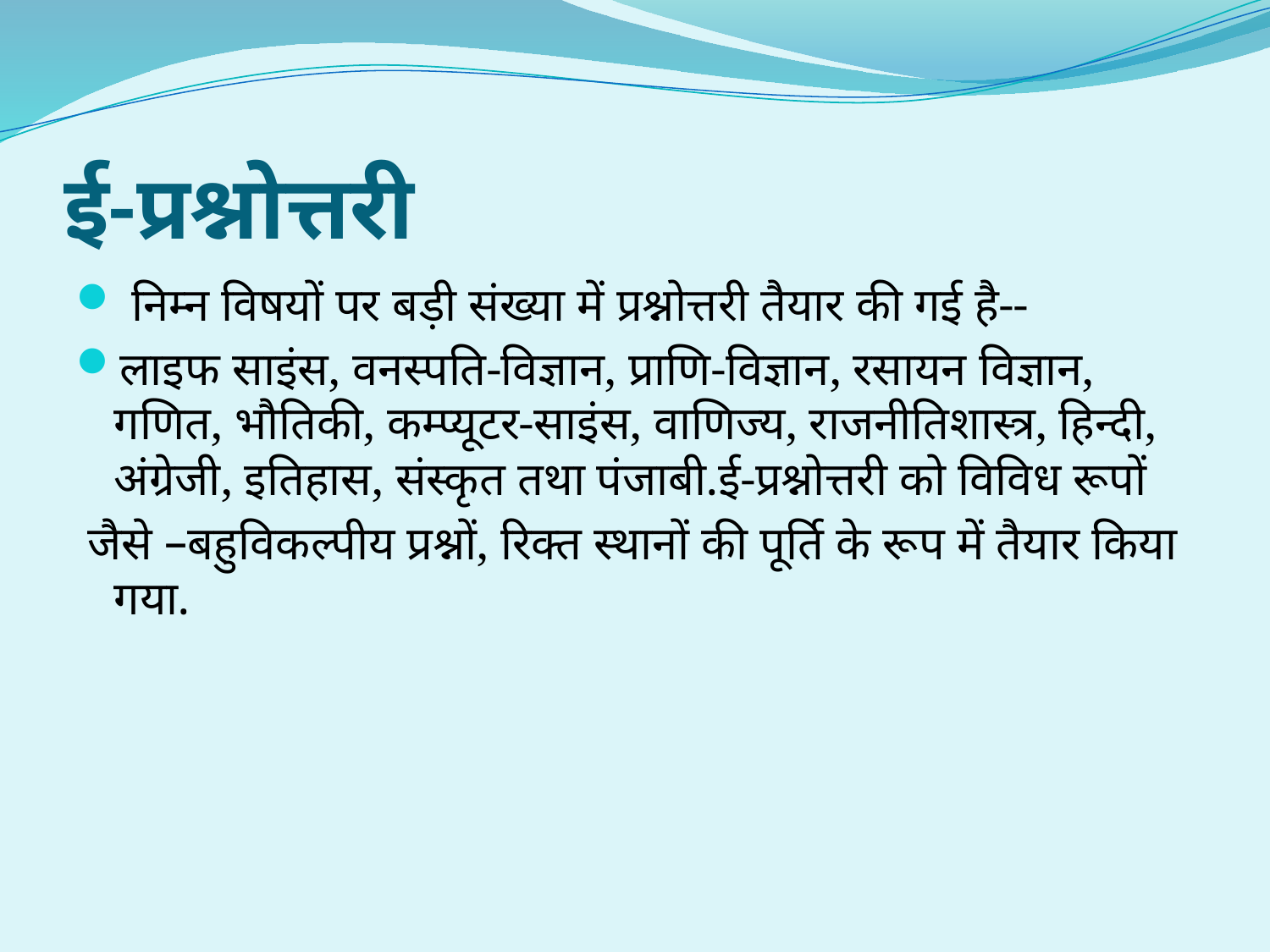

# ई-प्रश्नोत्तरी
 निम्न विषयों पर बड़ी संख्या में प्रश्नोत्तरी तैयार की गई है--
लाइफ साइंस, वनस्पति-विज्ञान, प्राणि-विज्ञान, रसायन विज्ञान, गणित, भौतिकी, कम्प्यूटर-साइंस, वाणिज्य, राजनीतिशास्त्र, हिन्दी, अंग्रेजी, इतिहास, संस्कृत तथा पंजाबी.ई-प्रश्नोत्तरी को विविध रूपों
 जैसे –बहुविकल्पीय प्रश्नों, रिक्त स्थानों की पूर्ति के रूप में तैयार किया गया.